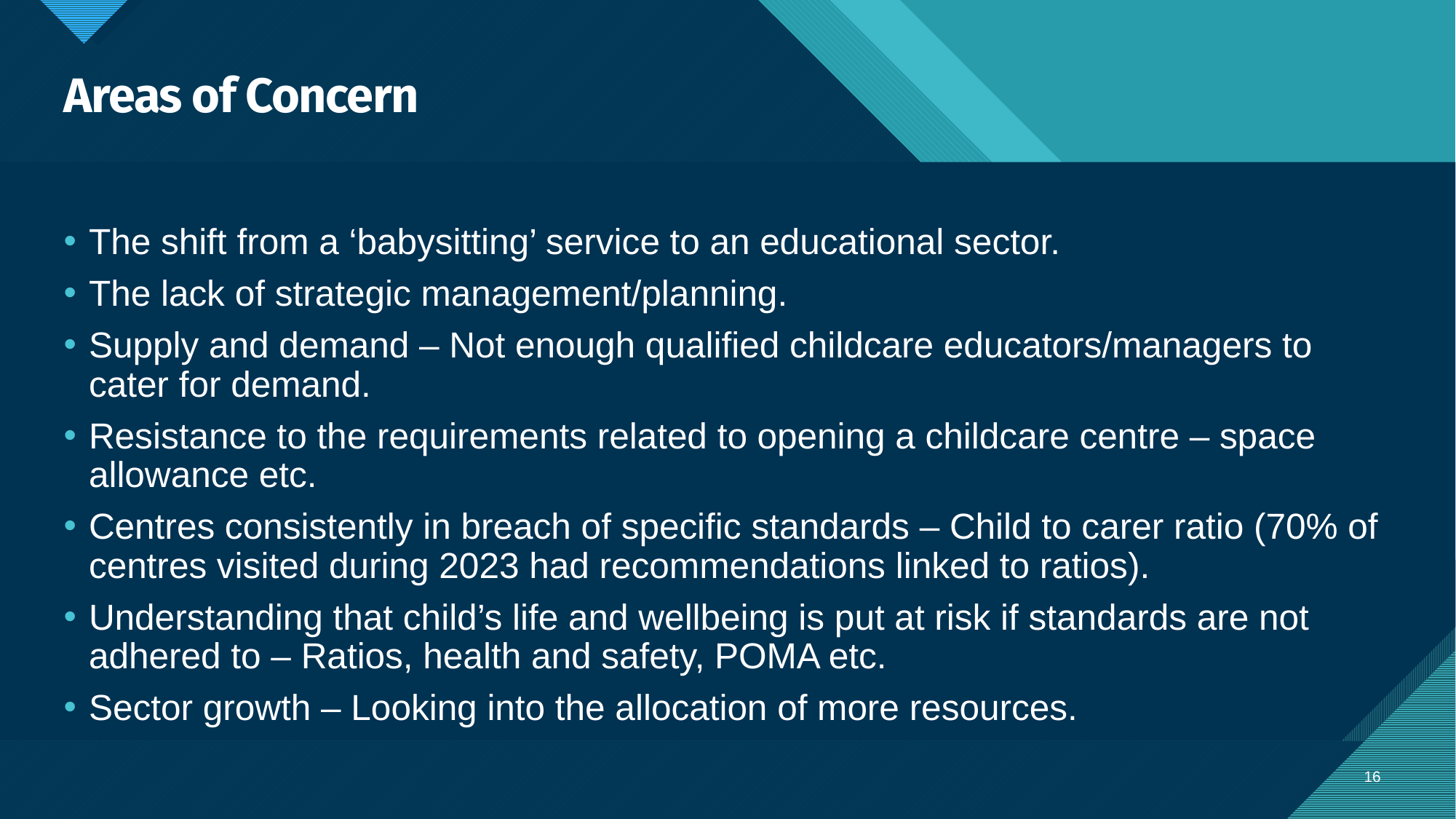

# Areas of Concern
The shift from a ‘babysitting’ service to an educational sector.
The lack of strategic management/planning.
Supply and demand – Not enough qualified childcare educators/managers to cater for demand.
Resistance to the requirements related to opening a childcare centre – space allowance etc.
Centres consistently in breach of specific standards – Child to carer ratio (70% of centres visited during 2023 had recommendations linked to ratios).
Understanding that child’s life and wellbeing is put at risk if standards are not adhered to – Ratios, health and safety, POMA etc.
Sector growth – Looking into the allocation of more resources.
16